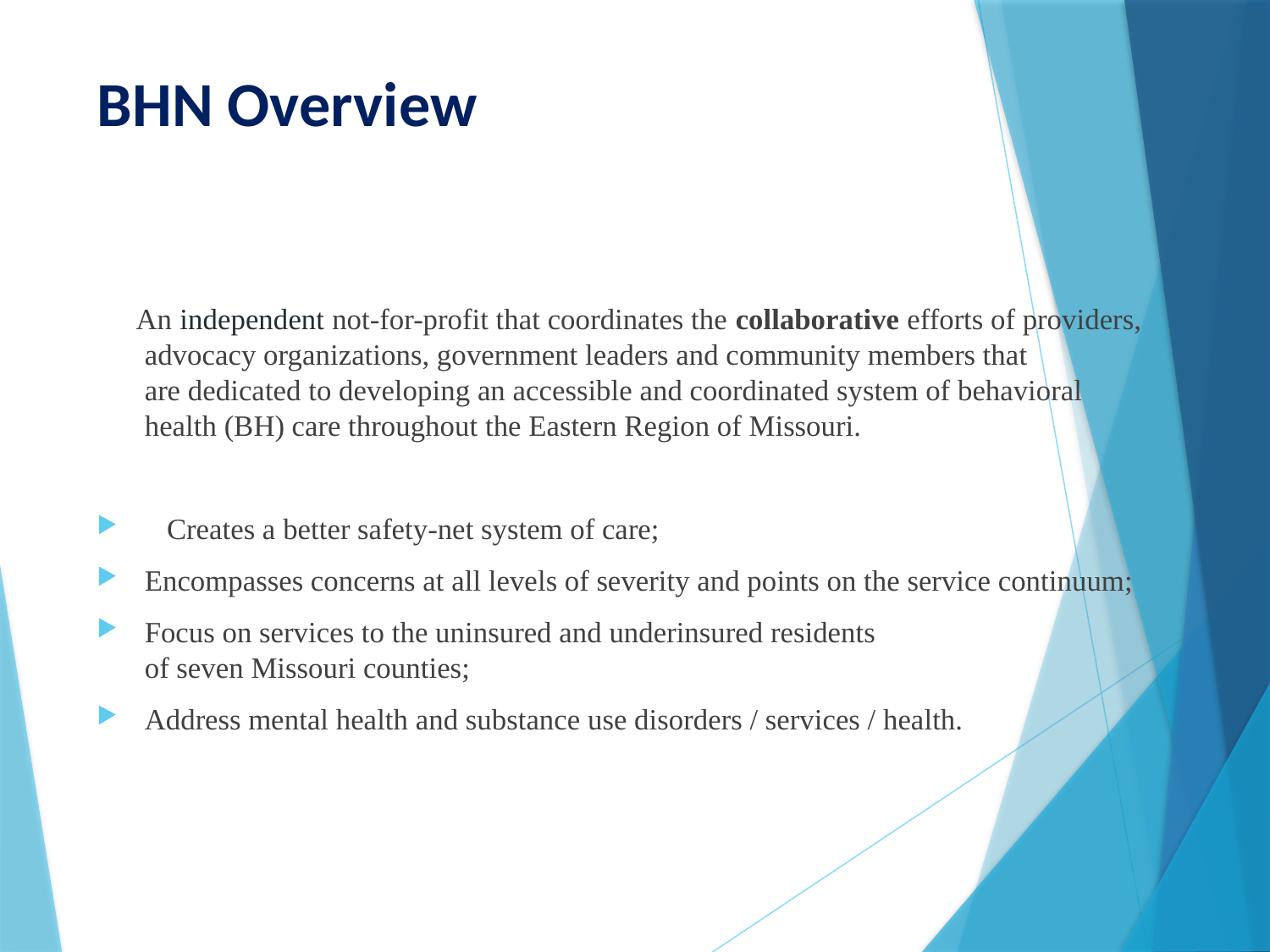

BHN Overview
     An independent not-for-profit that coordinates the collaborative efforts of providers, advocacy organizations, government leaders and community members that are dedicated to developing an accessible and coordinated system of behavioral health (BH) care throughout the Eastern Region of Missouri.

   Creates a better safety-net system of care;
Encompasses concerns at all levels of severity and points on the service continuum;
Focus on services to the uninsured and underinsured residents of seven Missouri counties;
Address mental health and substance use disorders / services / health.